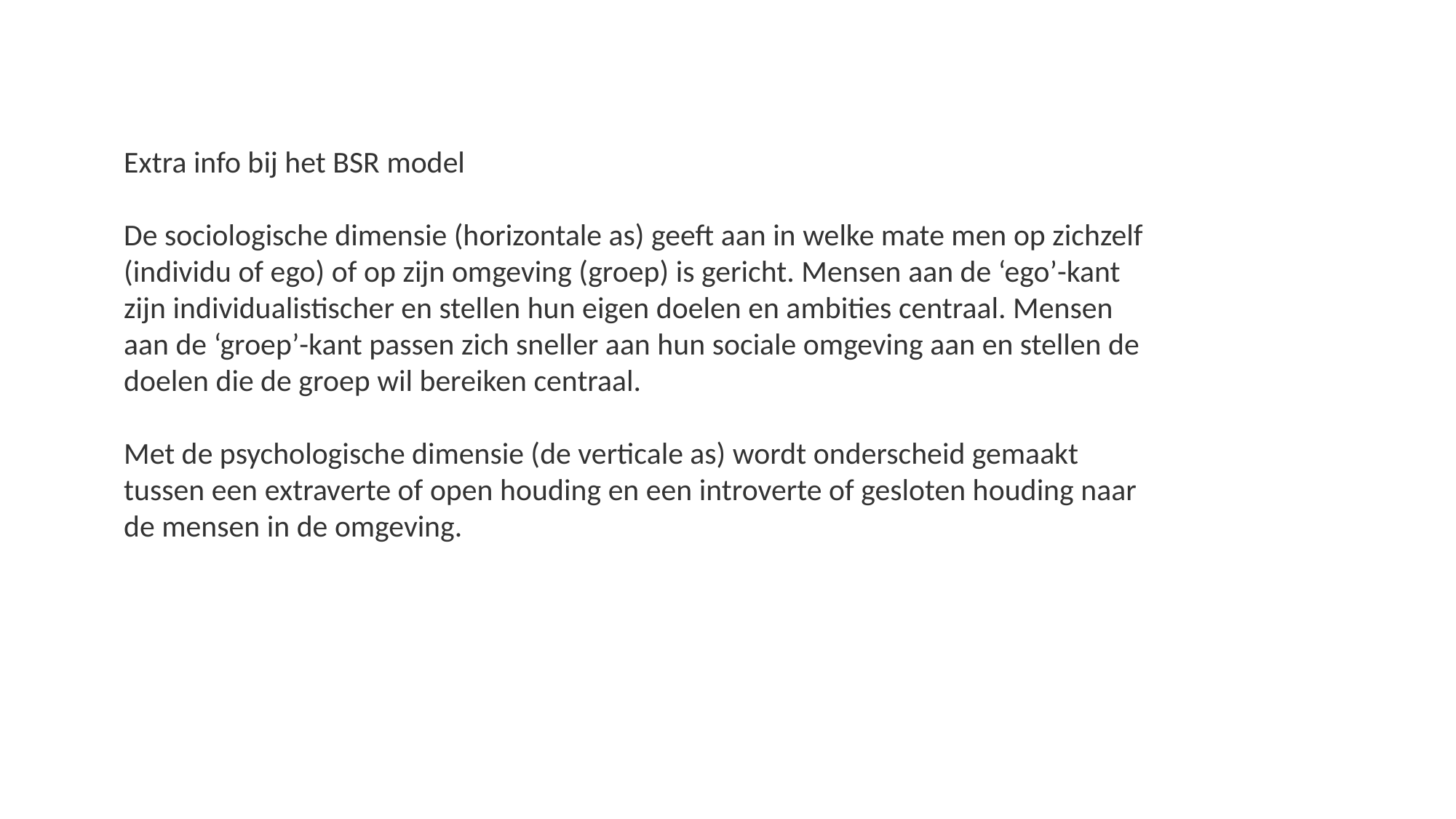

Extra info bij het BSR model

De sociologische dimensie (horizontale as) geeft aan in welke mate men op zichzelf (individu of ego) of op zijn omgeving (groep) is gericht. Mensen aan de ‘ego’-kant zijn individualistischer en stellen hun eigen doelen en ambities centraal. Mensen aan de ‘groep’-kant passen zich sneller aan hun sociale omgeving aan en stellen de doelen die de groep wil bereiken centraal.

Met de psychologische dimensie (de verticale as) wordt onderscheid gemaakt tussen een extraverte of open houding en een introverte of gesloten houding naar de mensen in de omgeving.